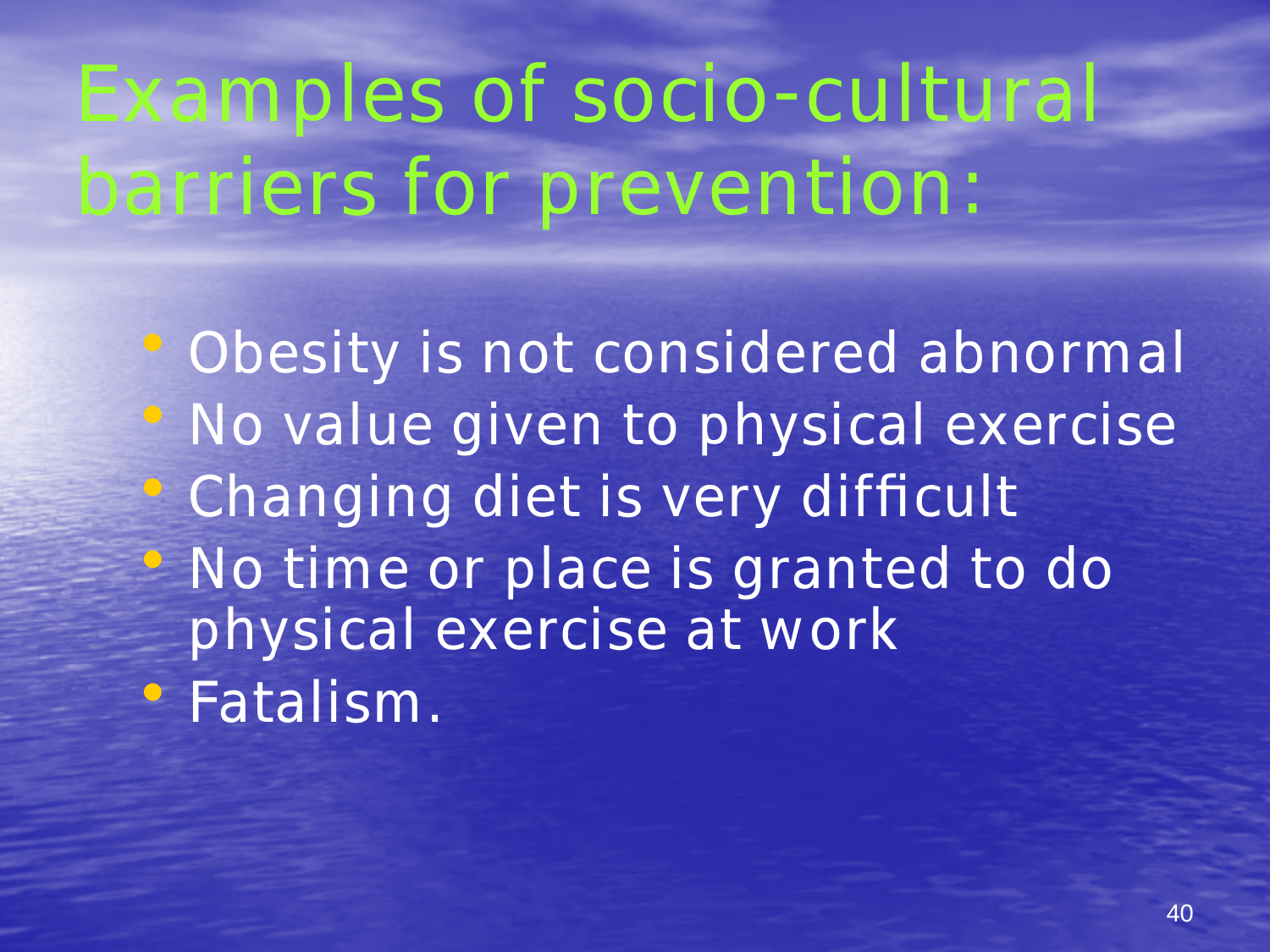

# Examples of socio-cultural barriers for prevention:
Obesity is not considered abnormal
No value given to physical exercise
Changing diet is very difficult
No time or place is granted to do physical exercise at work
Fatalism.
40